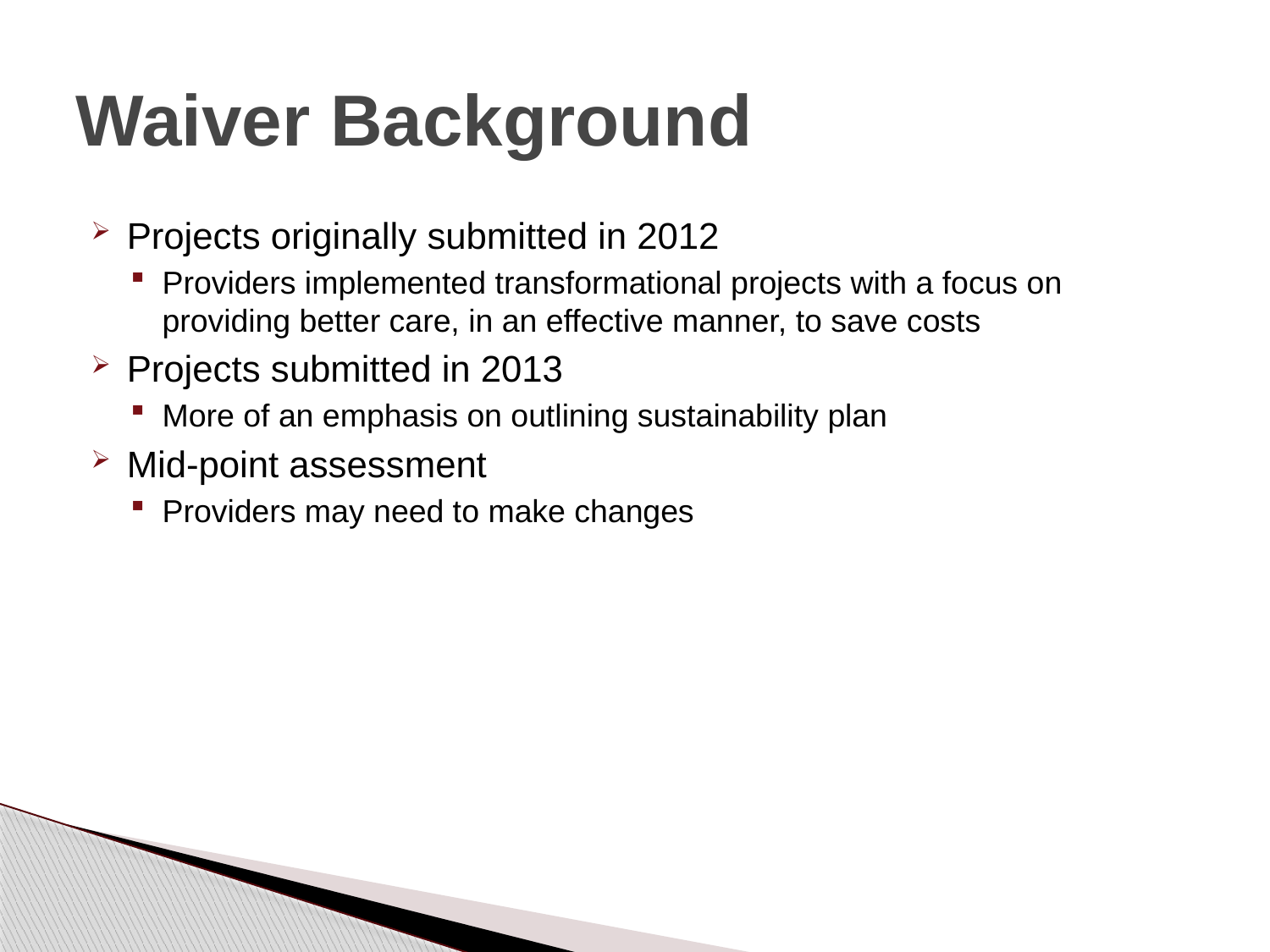

# Waiver Background
Projects originally submitted in 2012
Providers implemented transformational projects with a focus on providing better care, in an effective manner, to save costs
Projects submitted in 2013
More of an emphasis on outlining sustainability plan
Mid-point assessment
Providers may need to make changes